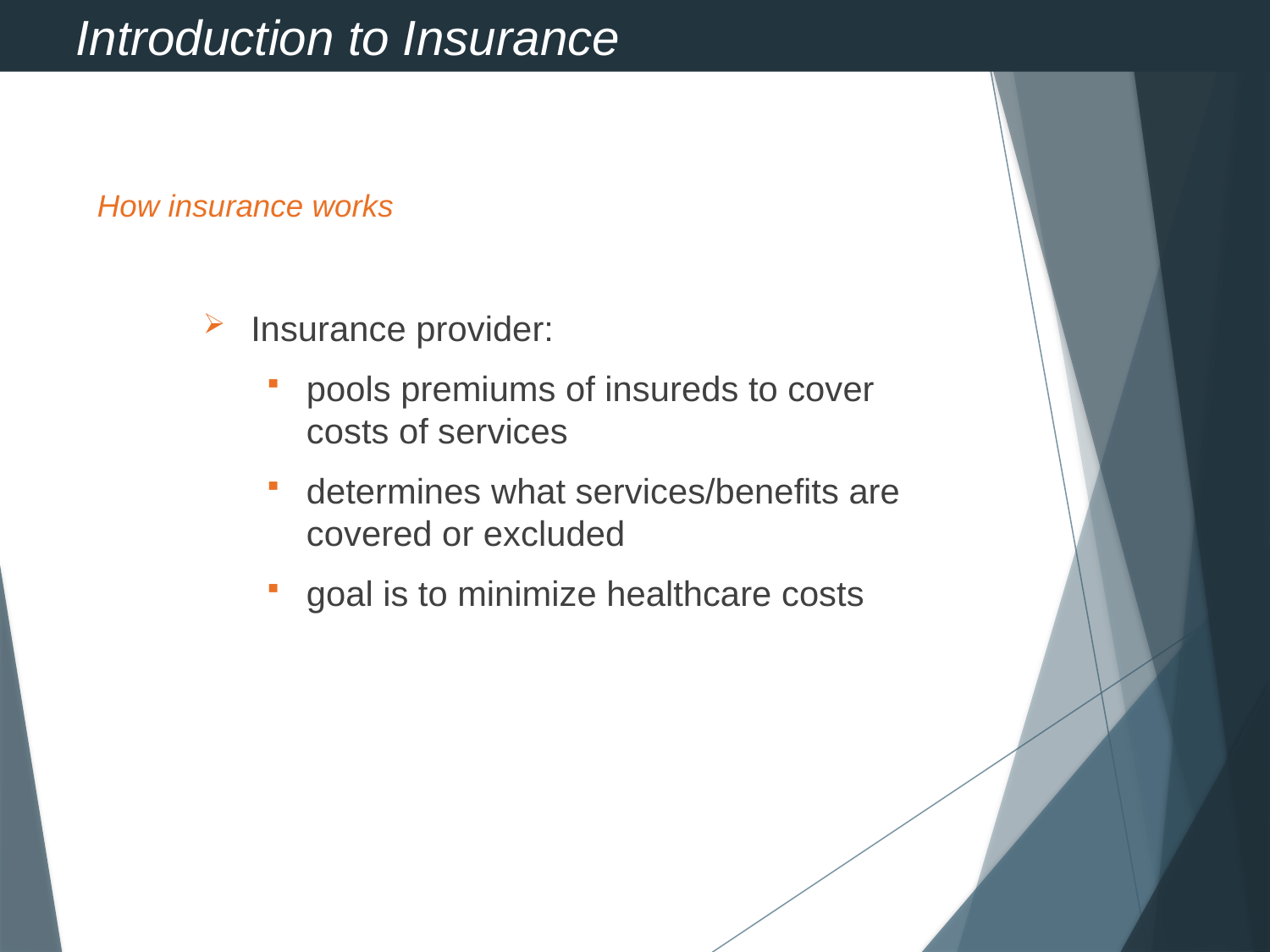

Introduction to Insurance
# How insurance works
Insurance provider:
pools premiums of insureds to cover costs of services
determines what services/benefits are covered or excluded
goal is to minimize healthcare costs